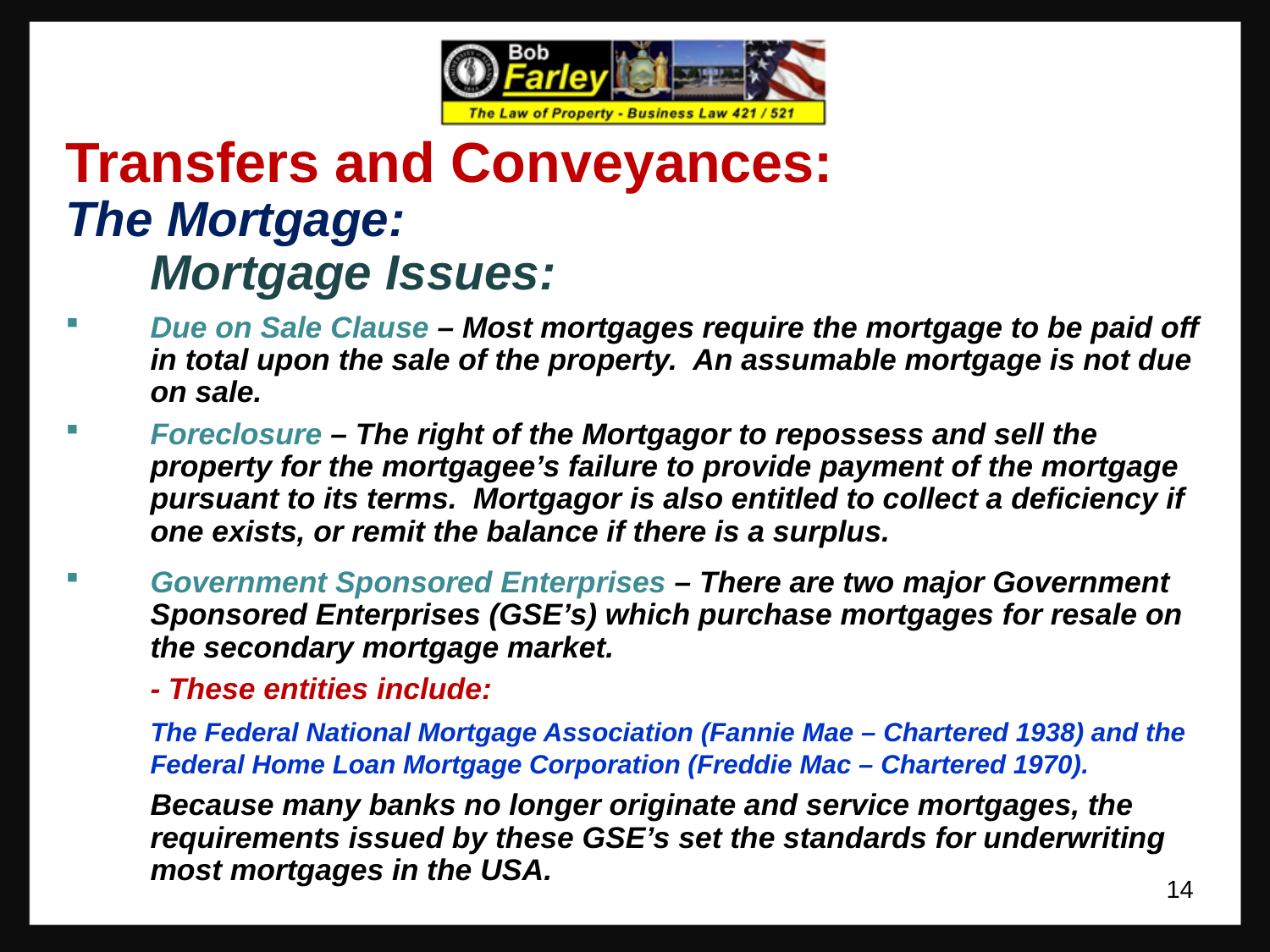

Transfers and Conveyances:
The Mortgage:
 	Mortgage Issues:

Due on Sale Clause – Most mortgages require the mortgage to be paid off in total upon the sale of the property.  An assumable mortgage is not due on sale.

Foreclosure – The right of the Mortgagor to repossess and sell the property for the mortgagee’s failure to provide payment of the mortgage pursuant to its terms.  Mortgagor is also entitled to collect a deficiency if one exists, or remit the balance if there is a surplus.

Government Sponsored Enterprises – There are two major Government Sponsored Enterprises (GSE’s) which purchase mortgages for resale on the secondary mortgage market.

	- These entities include:

	The Federal National Mortgage Association (Fannie Mae – Chartered 1938) and the Federal Home Loan Mortgage Corporation (Freddie Mac – Chartered 1970).

	Because many banks no longer originate and service mortgages, the requirements issued by these GSE’s set the standards for underwriting most mortgages in the USA.

14